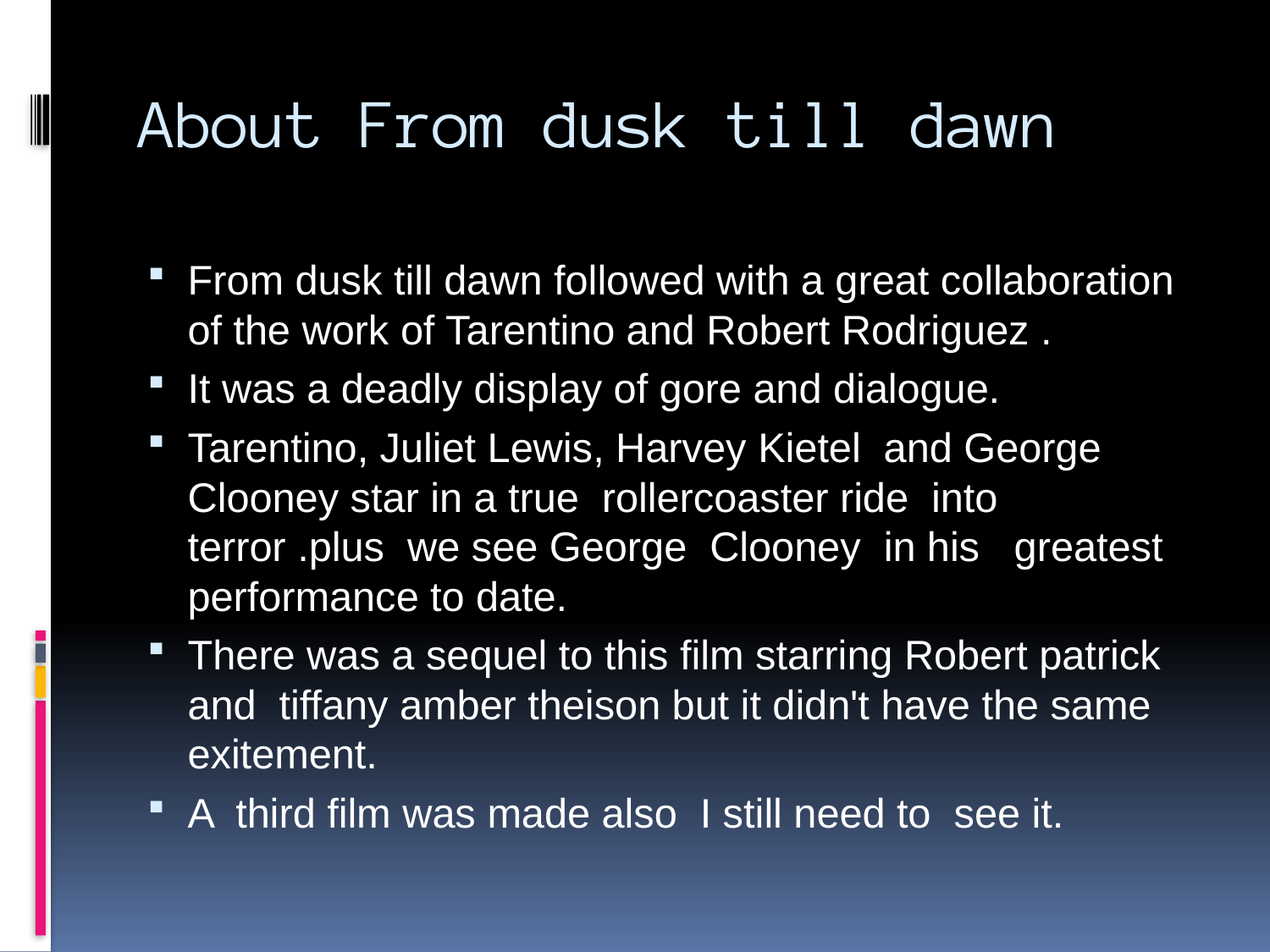

# About From dusk till dawn
From dusk till dawn followed with a great collaboration of the work of Tarentino and Robert Rodriguez .
It was a deadly display of gore and dialogue.
Tarentino, Juliet Lewis, Harvey Kietel  and George Clooney star in a true  rollercoaster ride  into  terror .plus  we see George  Clooney  in his   greatest performance to date.
There was a sequel to this film starring Robert patrick and  tiffany amber theison but it didn't have the same exitement.
A  third film was made also  I still need to  see it.